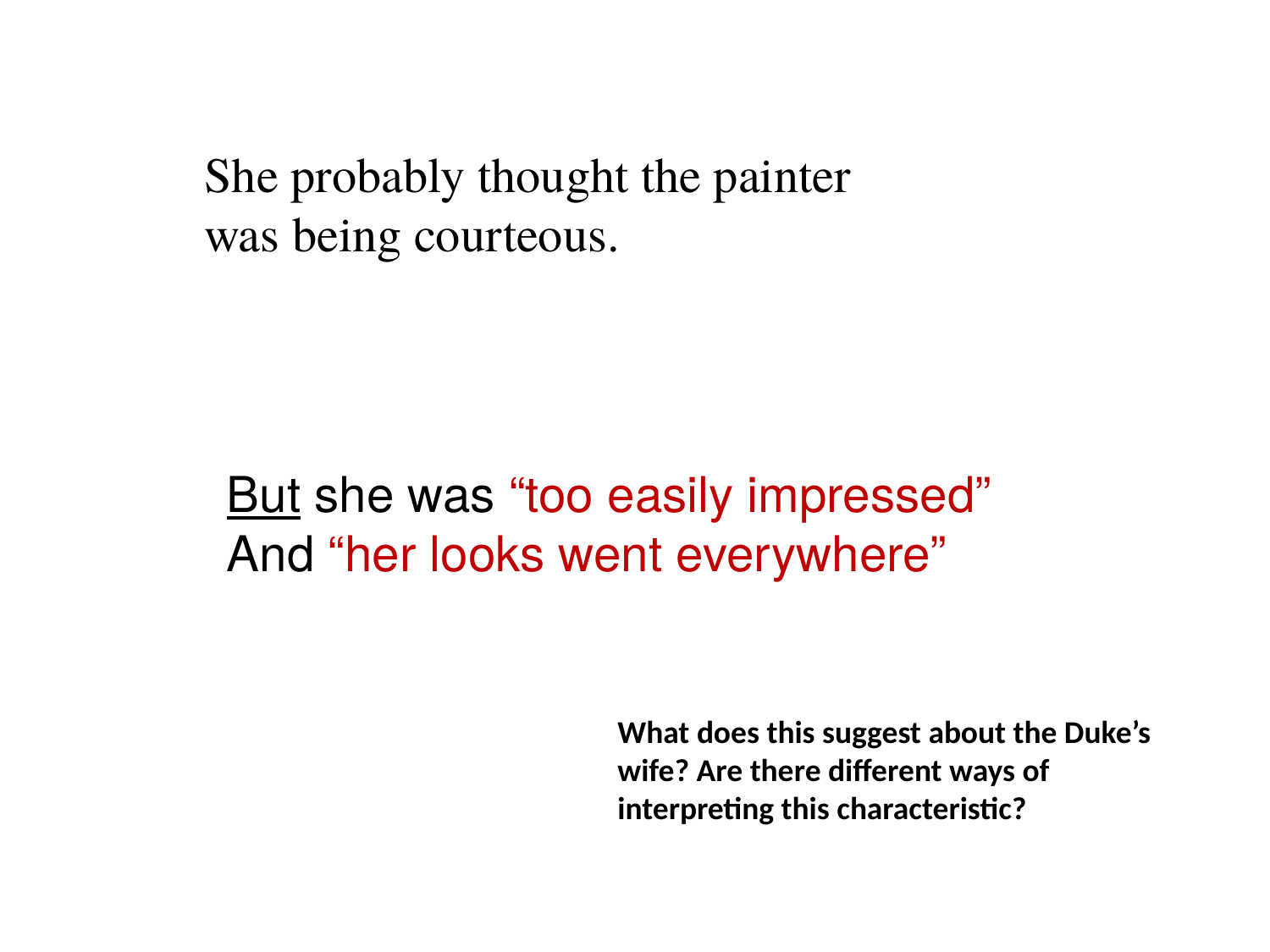

She probably thought the painter
was being courteous.
But she was “too easily impressed”
And “her looks went everywhere”
What does this suggest about the Duke’s wife? Are there different ways of interpreting this characteristic?